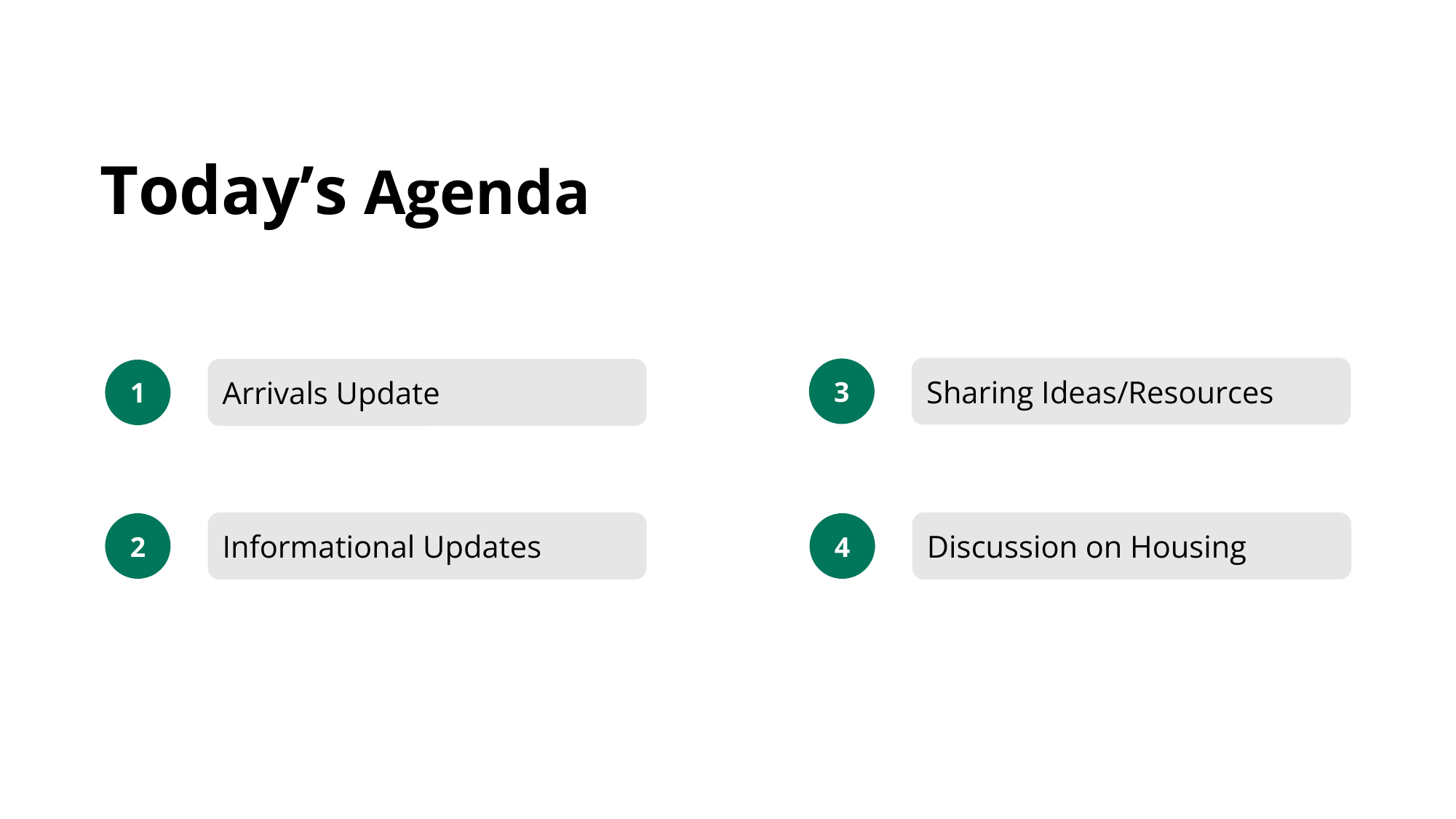

Today’s Agenda
3
Sharing Ideas/Resources
1
Arrivals Update
2
Informational Updates
4
Discussion on Housing